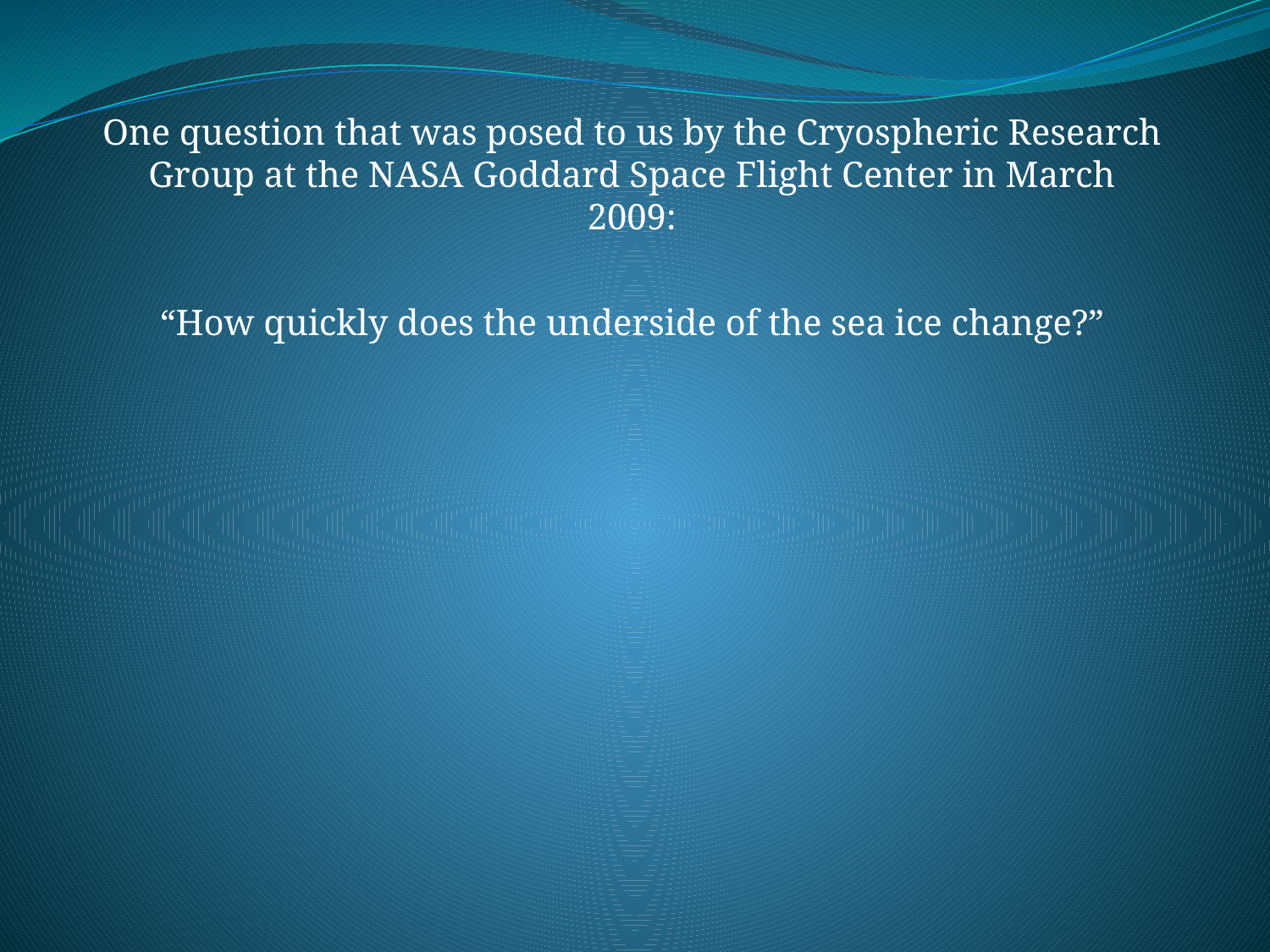

One question that was posed to us by the Cryospheric Research Group at the NASA Goddard Space Flight Center in March 2009:

“How quickly does the underside of the sea ice change?”